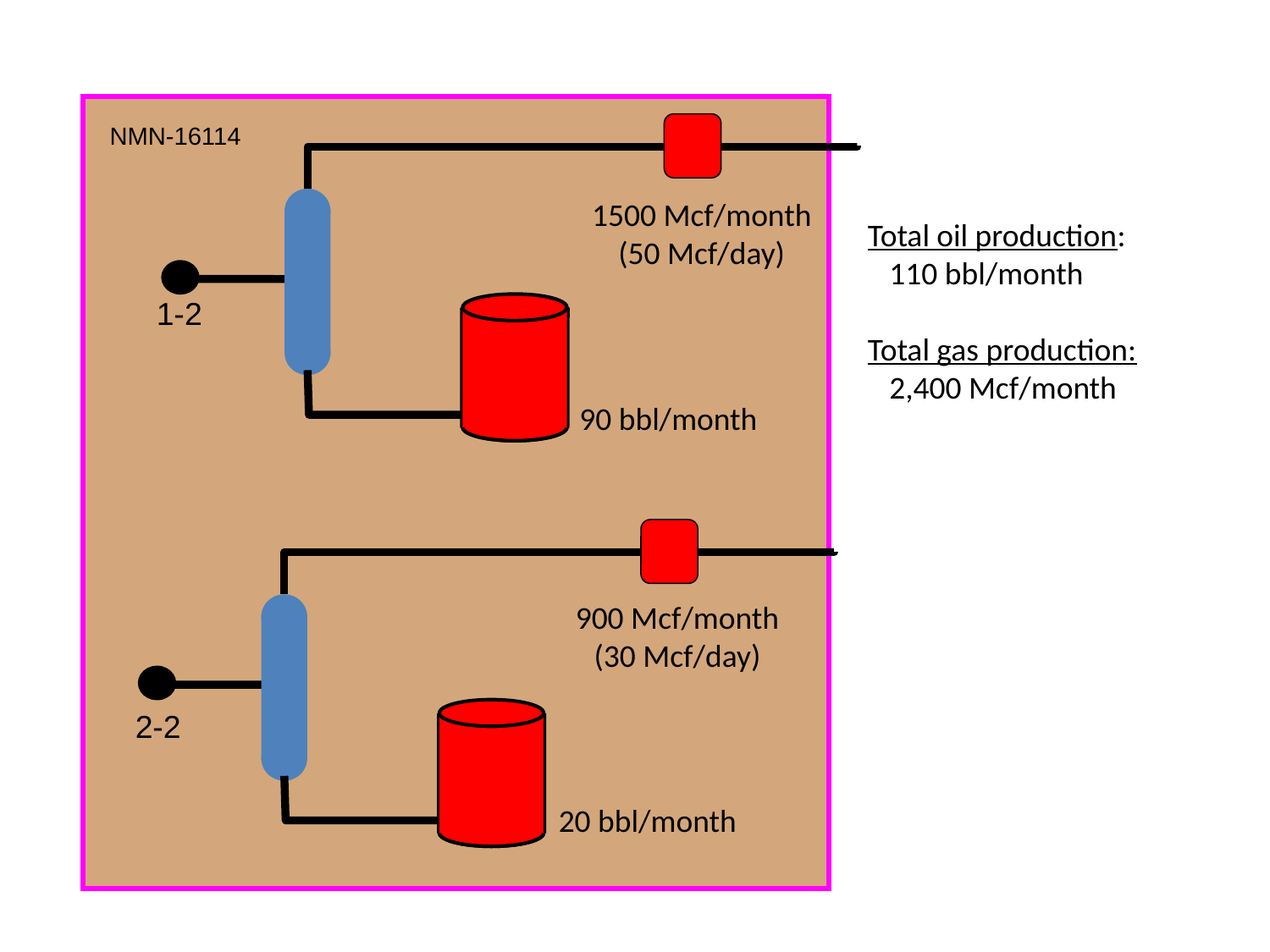

NMN-16114

1500 Mcf/month
(50 Mcf/day)
Total oil production:
   110 bbl/month

Total gas production:
   2,400 Mcf/month

1-2

90 bbl/month

900 Mcf/month
(30 Mcf/day)

2-2

20 bbl/month